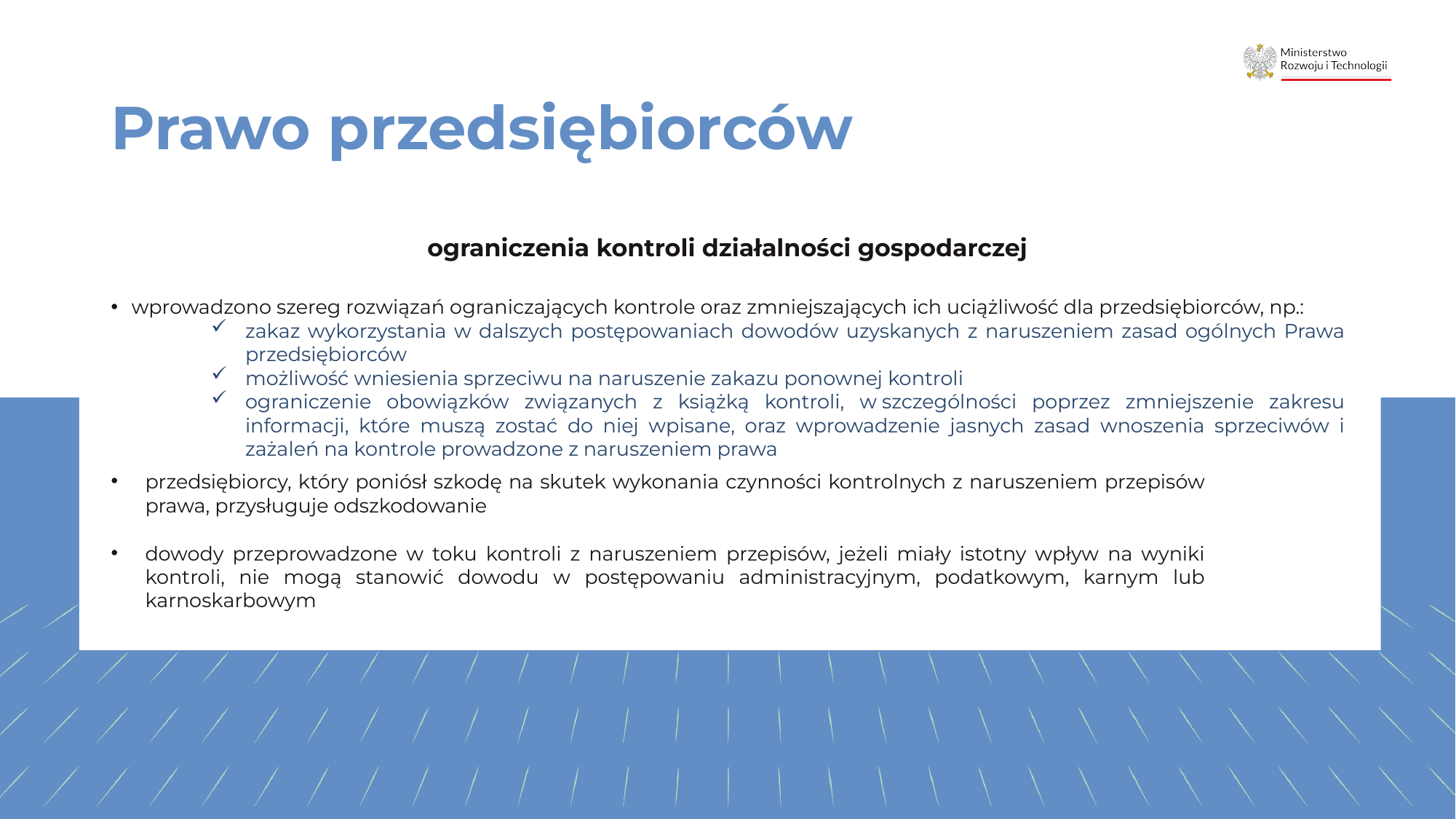

# Prawo przedsiębiorców
ograniczenia kontroli działalności gospodarczej
wprowadzono szereg rozwiązań ograniczających kontrole oraz zmniejszających ich uciążliwość dla przedsiębiorców, np.:
zakaz wykorzystania w dalszych postępowaniach dowodów uzyskanych z naruszeniem zasad ogólnych Prawa przedsiębiorców
możliwość wniesienia sprzeciwu na naruszenie zakazu ponownej kontroli
ograniczenie obowiązków związanych z książką kontroli, w szczególności poprzez zmniejszenie zakresu informacji, które muszą zostać do niej wpisane, oraz wprowadzenie jasnych zasad wnoszenia sprzeciwów i zażaleń na kontrole prowadzone z naruszeniem prawa
przedsiębiorcy, który poniósł szkodę na skutek wykonania czynności kontrolnych z naruszeniem przepisów prawa, przysługuje odszkodowanie
dowody przeprowadzone w toku kontroli z naruszeniem przepisów, jeżeli miały istotny wpływ na wyniki kontroli, nie mogą stanowić dowodu w postępowaniu administracyjnym, podatkowym, karnym lub karnoskarbowym